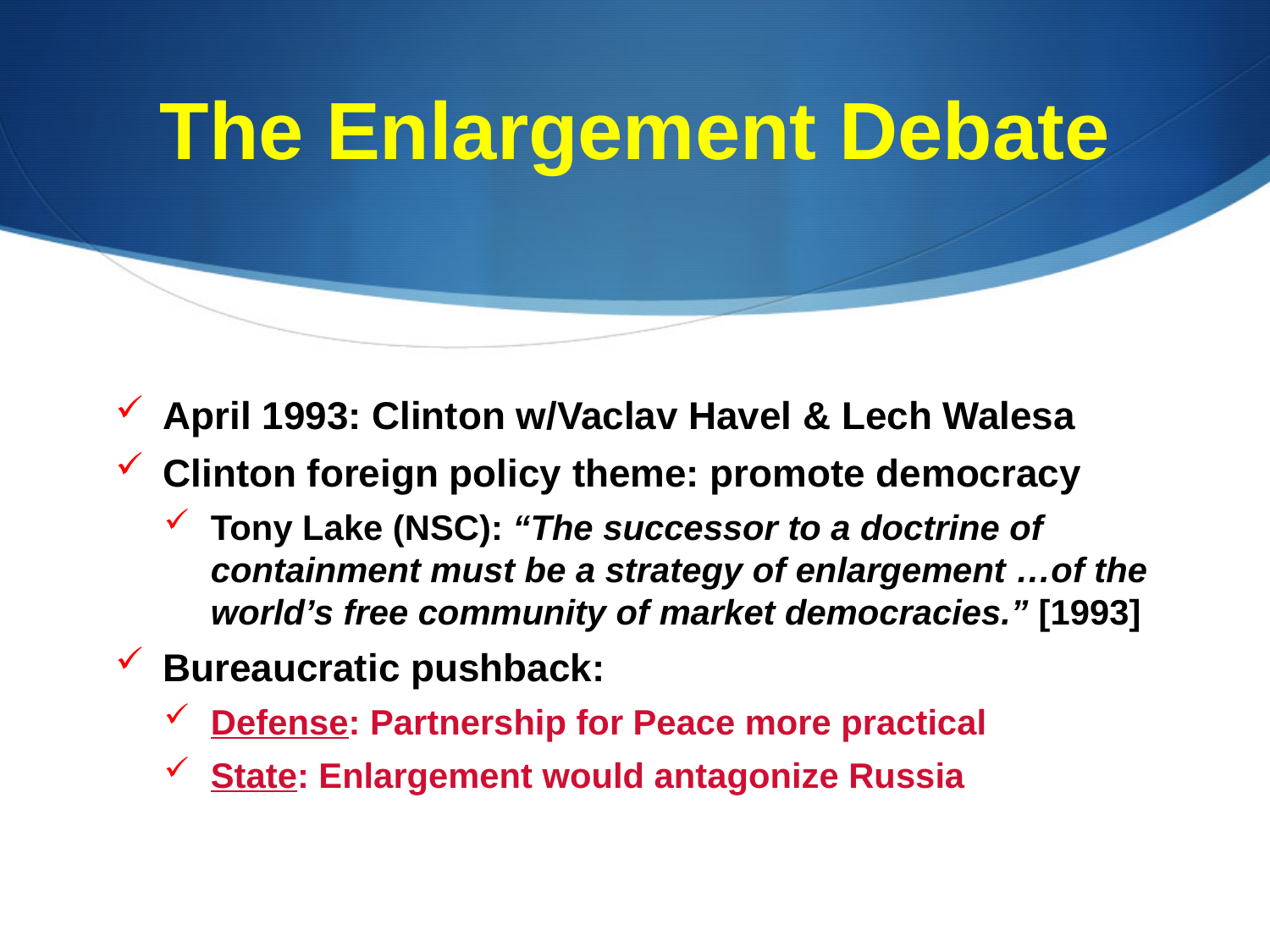

# The Enlargement Debate
April 1993: Clinton w/Vaclav Havel & Lech Walesa
Clinton foreign policy theme: promote democracy
Tony Lake (NSC): “The successor to a doctrine of containment must be a strategy of enlargement …of the world’s free community of market democracies.” [1993]
Bureaucratic pushback:
Defense: Partnership for Peace more practical
State: Enlargement would antagonize Russia